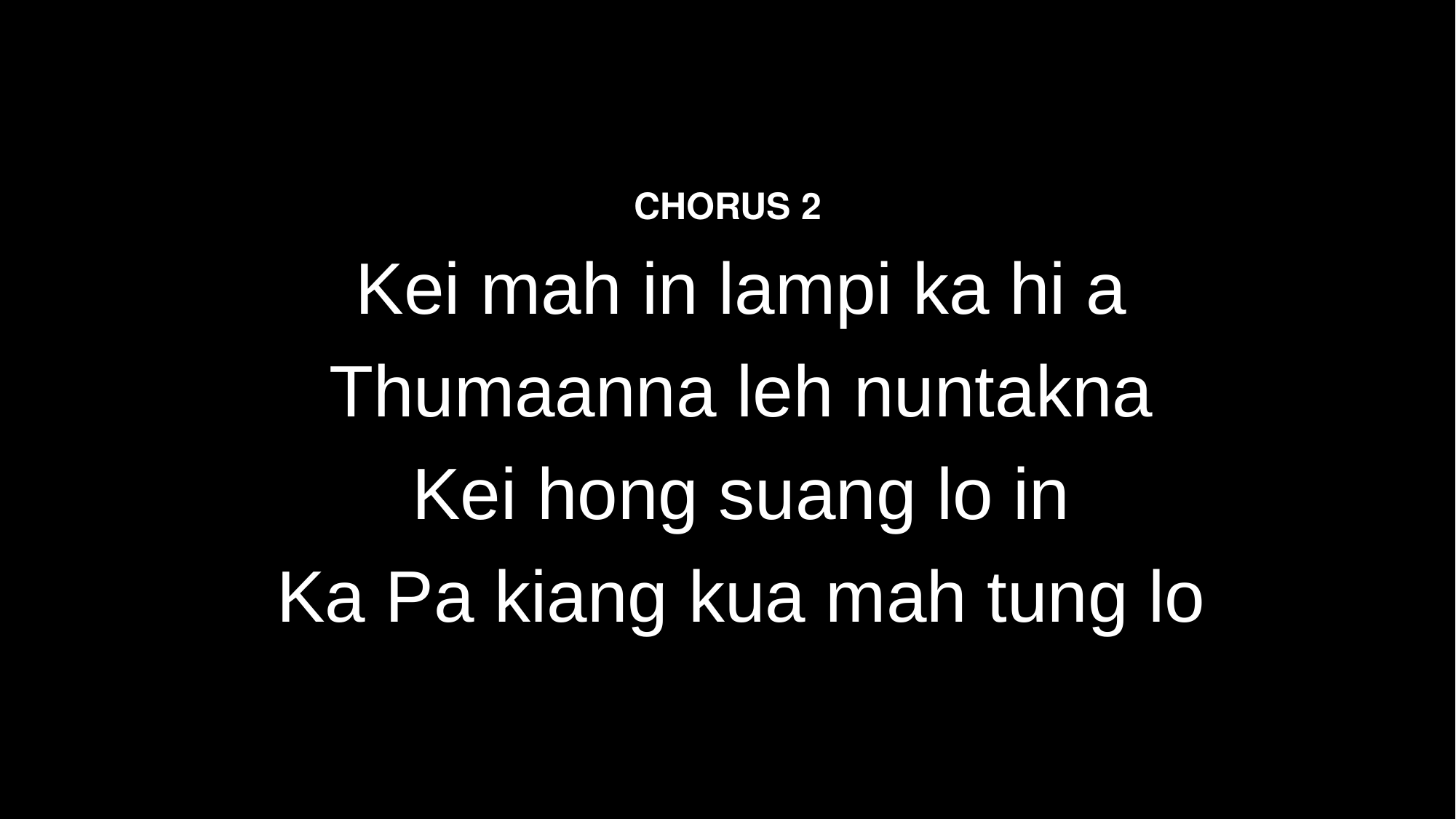

CHORUS 2
Kei mah in lampi ka hi a
Thumaanna leh nuntakna
Kei hong suang lo in
Ka Pa kiang kua mah tung lo